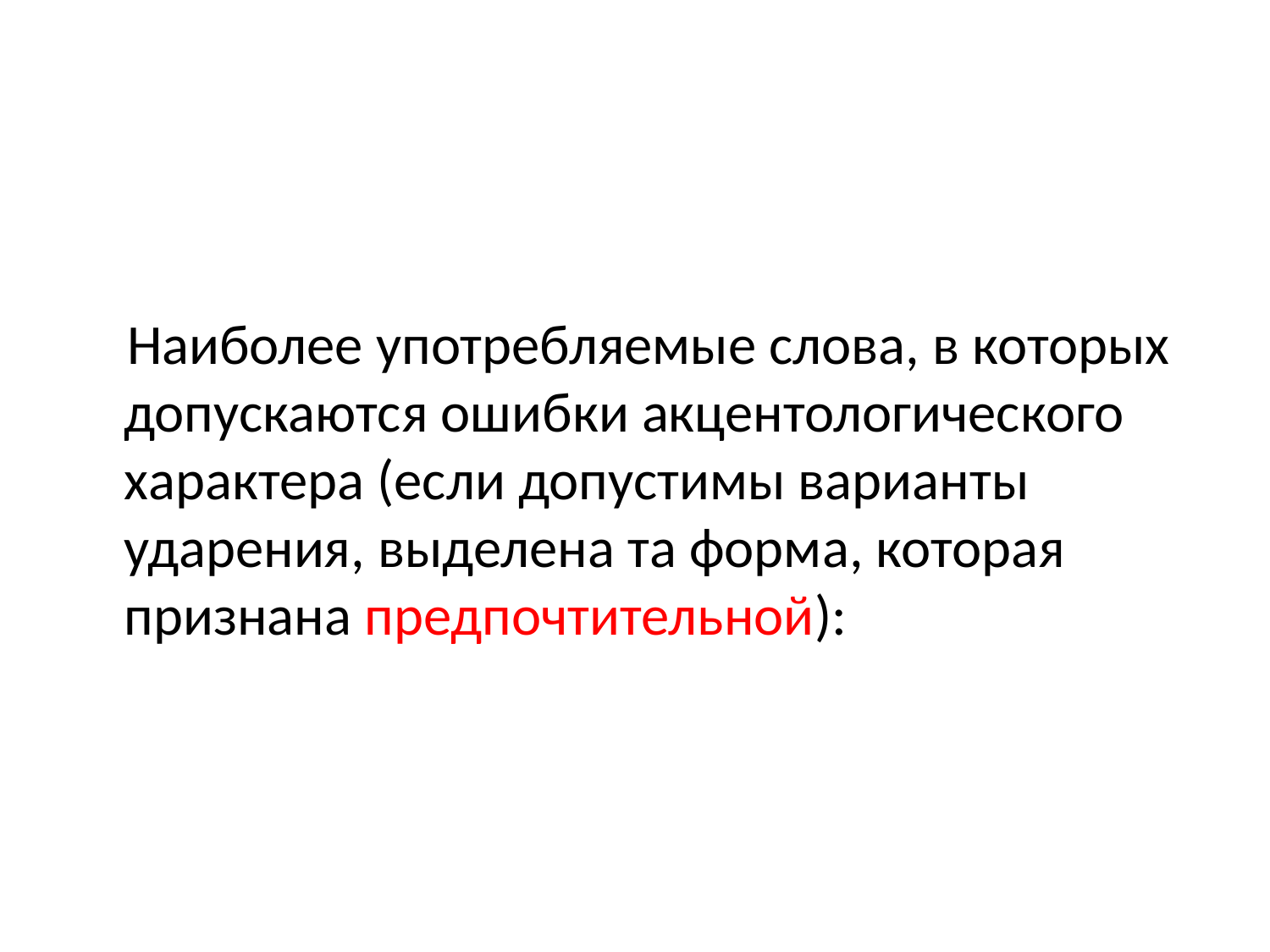

#

    Наиболее употребляемые слова, в которых допускаются ошибки акцентологического характера (если допустимы варианты ударения, выделена та форма, которая признана предпочтительной):